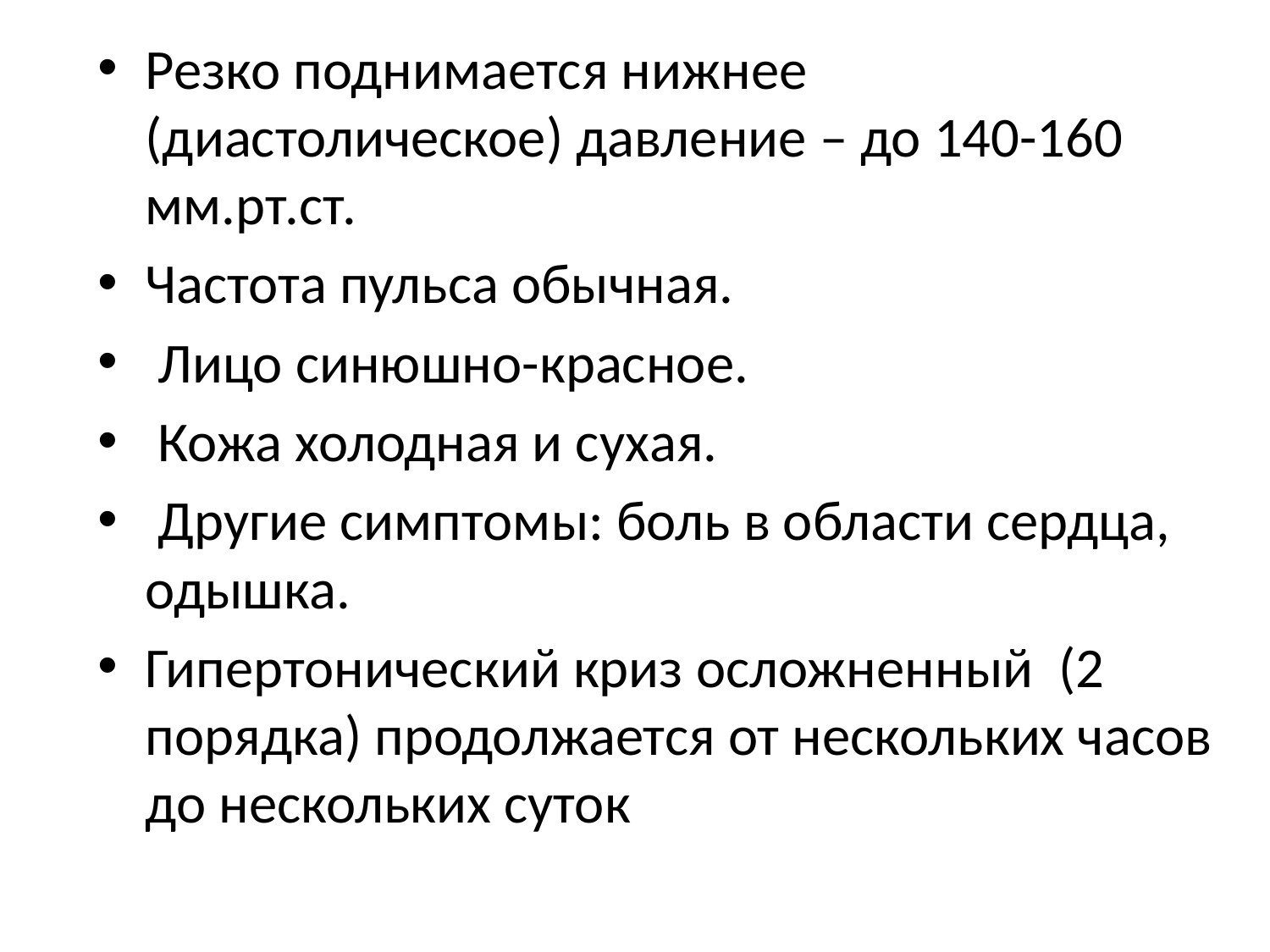

Резко поднимается нижнее (диастолическое) давление – до 140-160 мм.рт.ст.
Частота пульса обычная.
 Лицо синюшно-красное.
 Кожа холодная и сухая.
 Другие симптомы: боль в области сердца, одышка.
Гипертонический криз осложненный  (2 порядка) продолжается от нескольких часов до нескольких суток